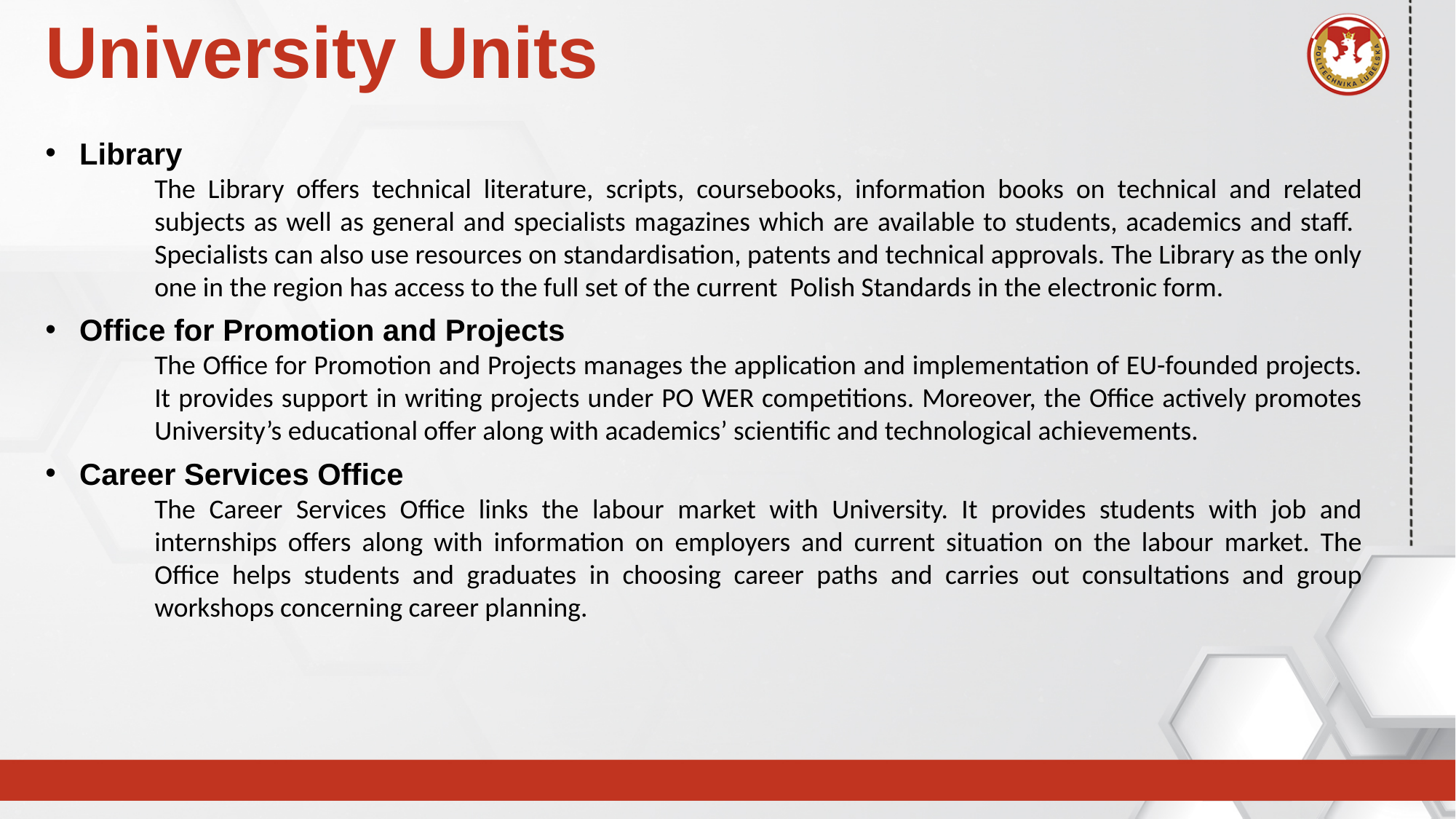

University Units

Library
The Library offers technical literature, scripts, coursebooks, information books on technical and related subjects as well as general and specialists magazines which are available to students, academics and staff.  Specialists can also use resources on standardisation, patents and technical approvals. The Library as the only one in the region has access to the full set of the current  Polish Standards in the electronic form.
Office for Promotion and Projects
The Office for Promotion and Projects manages the application and implementation of EU-founded projects. It provides support in writing projects under PO WER competitions. Moreover, the Office actively promotes University’s educational offer along with academics’ scientific and technological achievements.
Career Services Office
The Career Services Office links the labour market with University. It provides students with job and internships offers along with information on employers and current situation on the labour market. The Office helps students and graduates in choosing career paths and carries out consultations and group workshops concerning career planning.